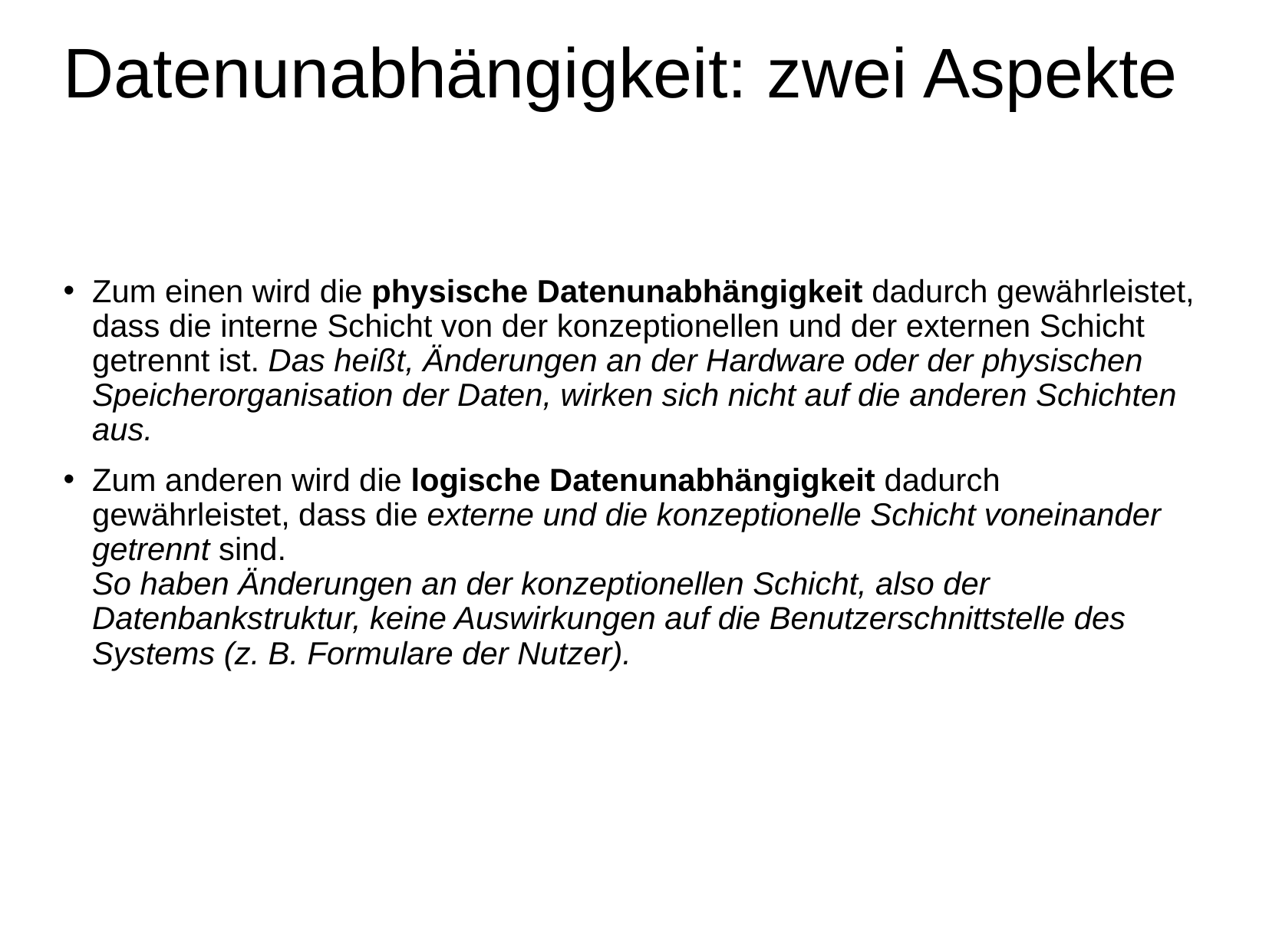

# Datenunabhängigkeit: zwei Aspekte
Zum einen wird die physische Datenunabhängigkeit dadurch gewährleistet, dass die interne Schicht von der konzeptionellen und der externen Schicht getrennt ist. Das heißt, Änderungen an der Hardware oder der physischen Speicherorganisation der Daten, wirken sich nicht auf die anderen Schichten aus.
Zum anderen wird die logische Datenunabhängigkeit dadurch gewährleistet, dass die externe und die konzeptionelle Schicht voneinander getrennt sind.
So haben Änderungen an der konzeptionellen Schicht, also der Datenbankstruktur, keine Auswirkungen auf die Benutzerschnittstelle des Systems (z. B. Formulare der Nutzer).